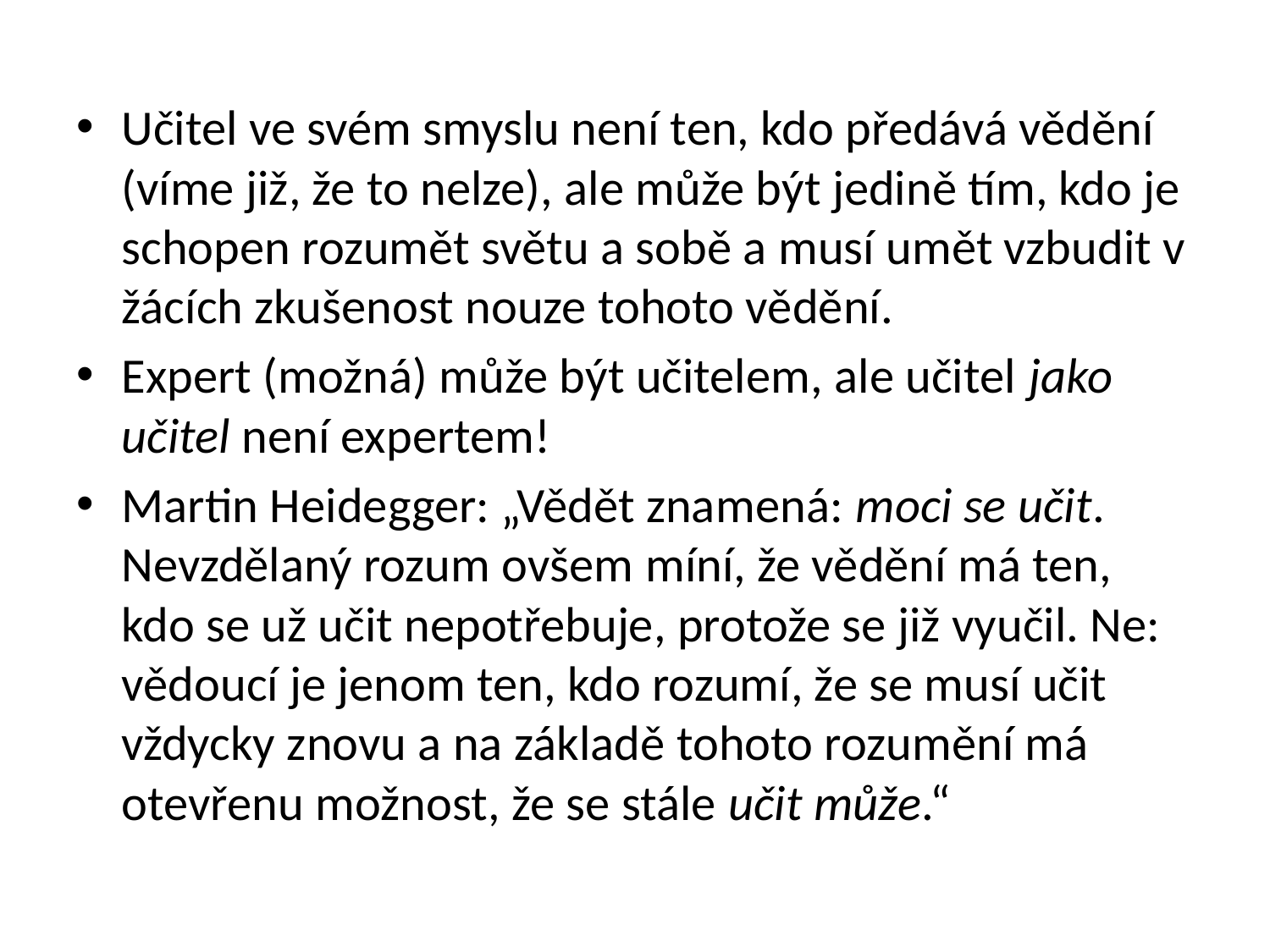

Učitel ve svém smyslu není ten, kdo předává vědění (víme již, že to nelze), ale může být jedině tím, kdo je schopen rozumět světu a sobě a musí umět vzbudit v žácích zkušenost nouze tohoto vědění.
Expert (možná) může být učitelem, ale učitel jako učitel není expertem!
Martin Heidegger: „Vědět znamená: moci se učit. Nevzdělaný rozum ovšem míní, že vědění má ten, kdo se už učit nepotřebuje, protože se již vyučil. Ne: vědoucí je jenom ten, kdo rozumí, že se musí učit vždycky znovu a na základě tohoto rozumění má otevřenu možnost, že se stále učit může.“